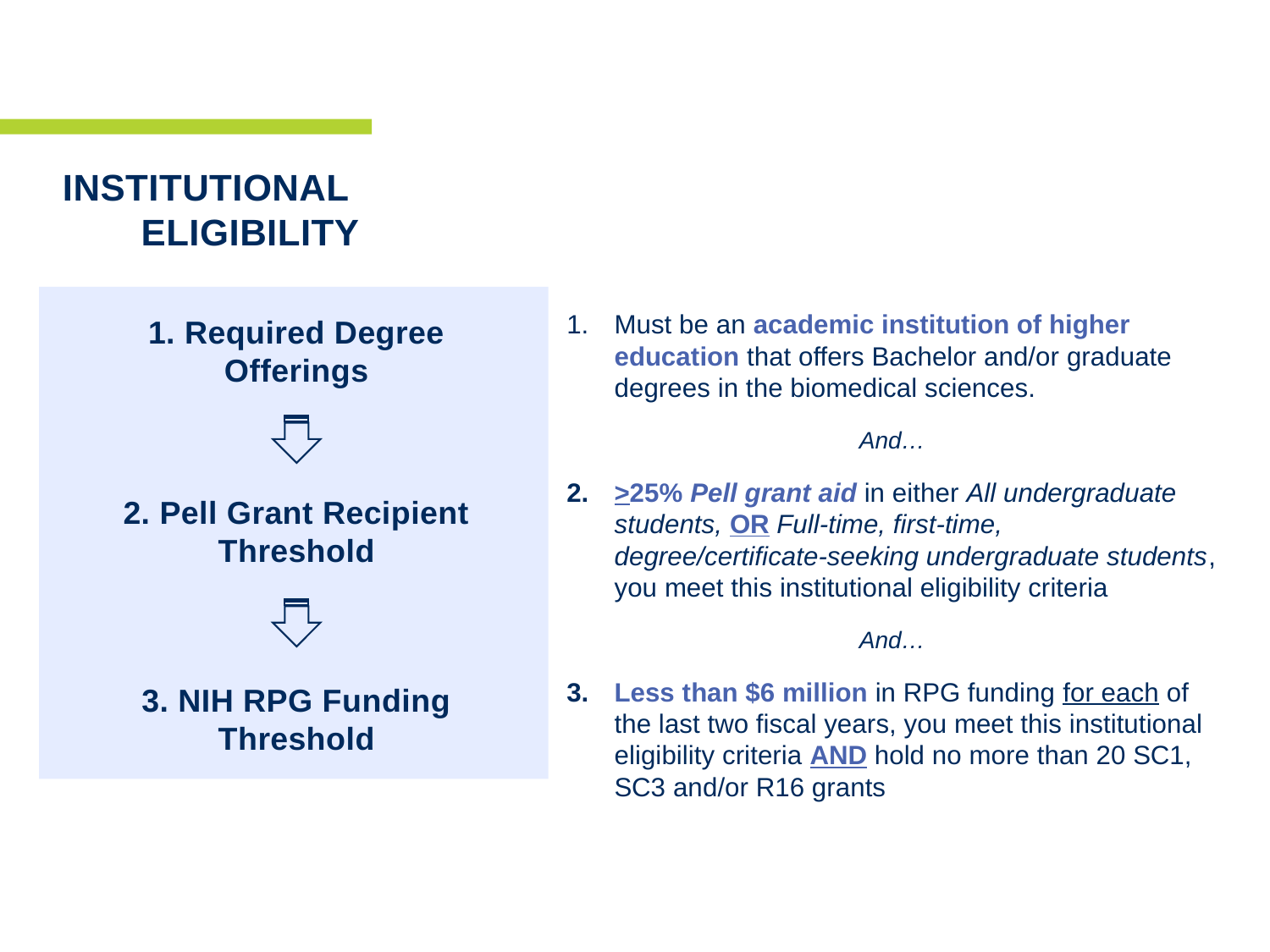

INSTITUTIONAL
ELIGIBILITY

Must be an academic institution of higher education that offers Bachelor and/or graduate degrees in the biomedical sciences.

And…

>25% Pell grant aid in either All undergraduate students, OR Full-time, first-time, degree/certificate-seeking undergraduate students, you meet this institutional eligibility criteria

And…

Less than $6 million in RPG funding for each of the last two fiscal years, you meet this institutional eligibility criteria AND hold no more than 20 SC1, SC3 and/or R16 grants
1. Required Degree Offerings

2. Pell Grant Recipient Threshold

3. NIH RPG Funding Threshold